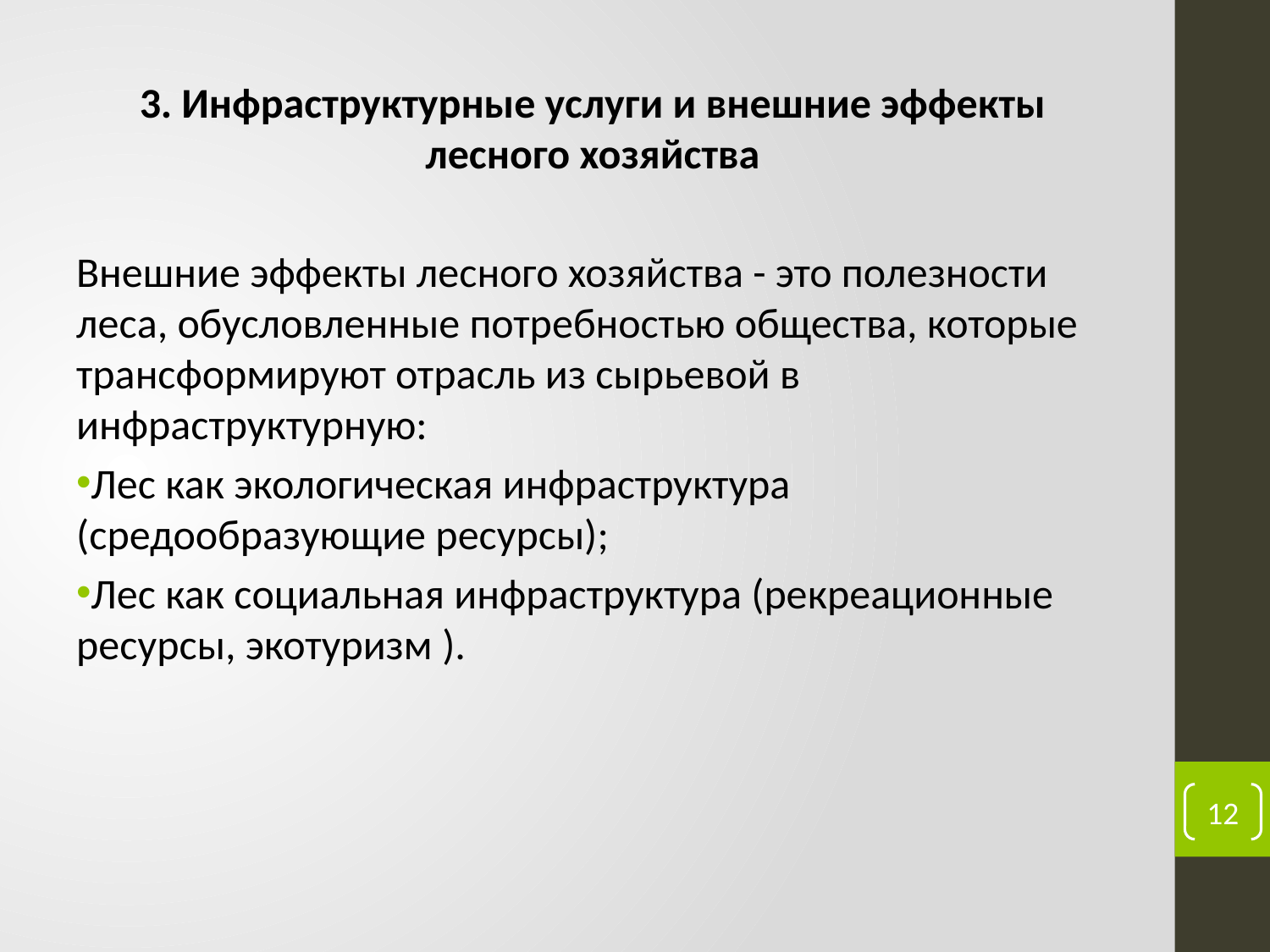

3. Инфраструктурные услуги и внешние эффекты лесного хозяйства

Внешние эффекты лесного хозяйства - это полезности леса, обусловленные потребностью общества, которые трансформируют отрасль из сырьевой в инфраструктурную:
Лес как экологическая инфраструктура (средообразующие ресурсы);
Лес как социальная инфраструктура (рекреационные ресурсы, экотуризм ).

12